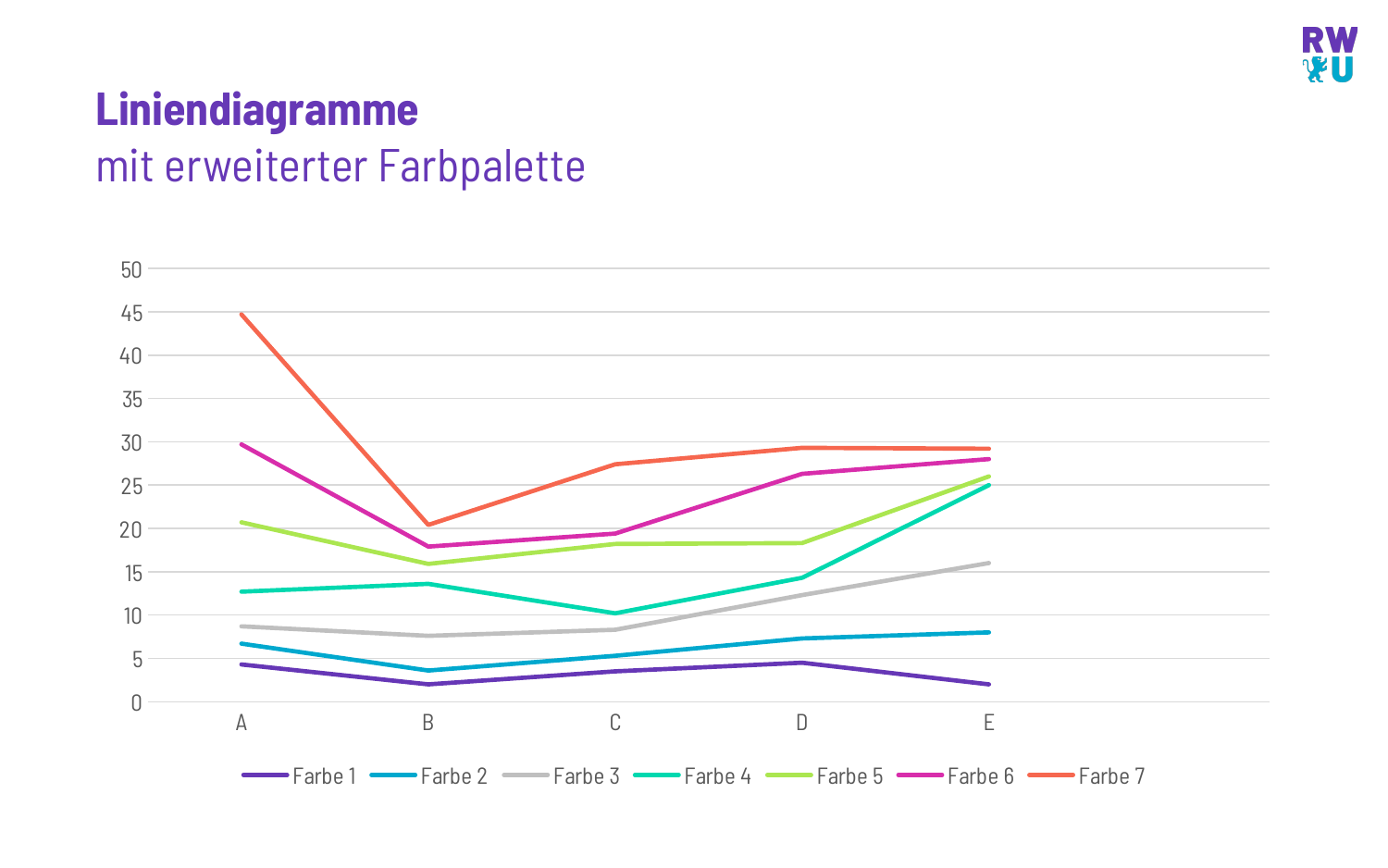

# Liniendiagramme
mit erweiterter Farbpalette

### Chart

| Category | Farbe 1 | Farbe 2 | Farbe 3 | Farbe 4 | Farbe 5 | Farbe 6 | Farbe 7 |
|---|---|---|---|---|---|---|---|
| A | 4.3 | 2.4 | 2.0 | 4.0 | 8.0 | 9.0 | 15.0 |
| B | 2.0 | 1.6 | 4.0 | 6.0 | 2.3 | 2.0 | 2.5 |
| C | 3.5 | 1.8 | 3.0 | 1.9 | 8.0 | 1.2 | 8.0 |
| D | 4.5 | 2.8 | 5.0 | 2.0 | 4.0 | 8.0 | 3.0 |
| E | 2.0 | 6.0 | 8.0 | 9.0 | 1.0 | 2.0 | 1.2 |